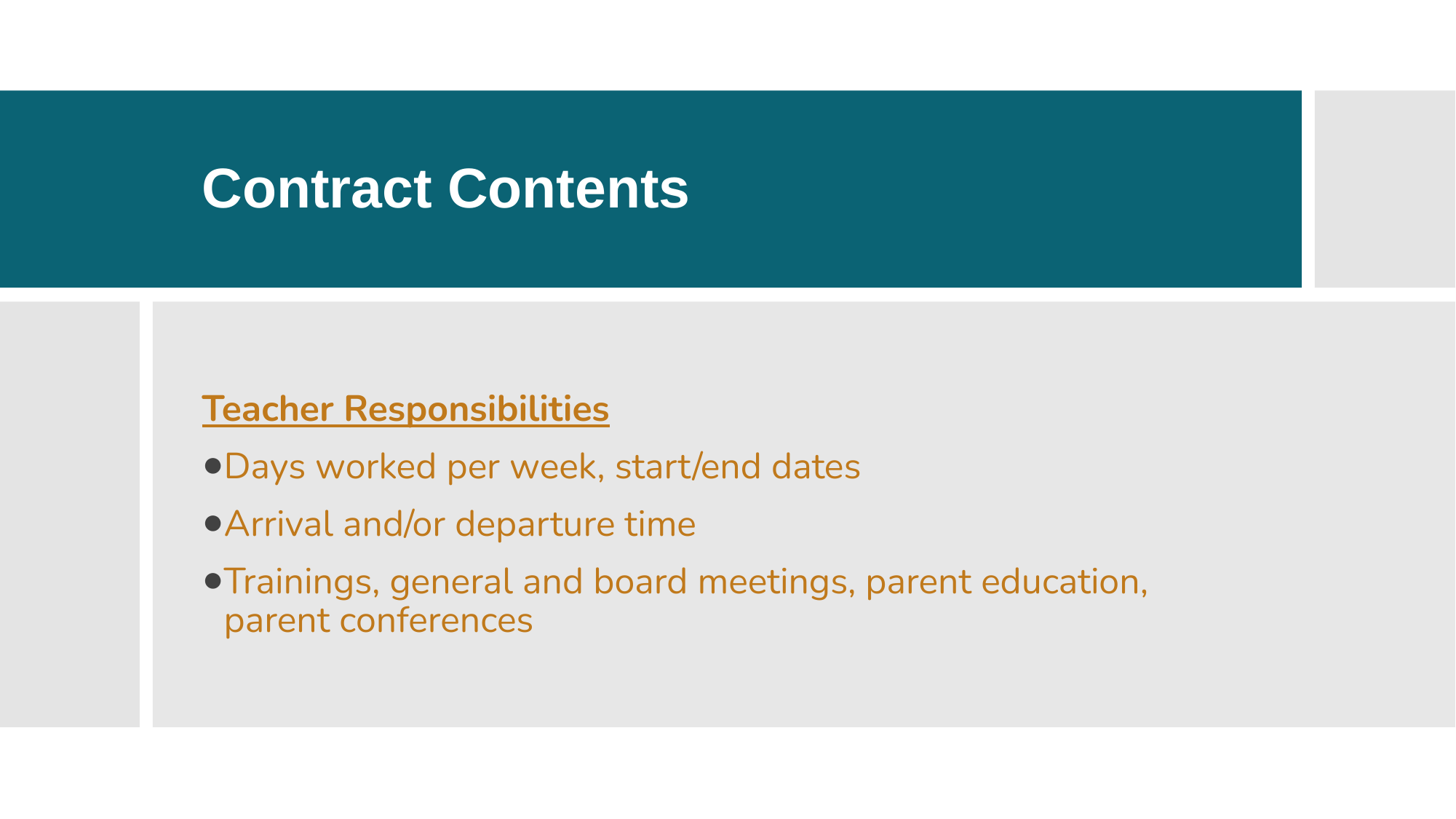

# Contract Contents

Teacher Responsibilities
Days worked per week, start/end dates
Arrival and/or departure time
Trainings, general and board meetings, parent education, parent conferences